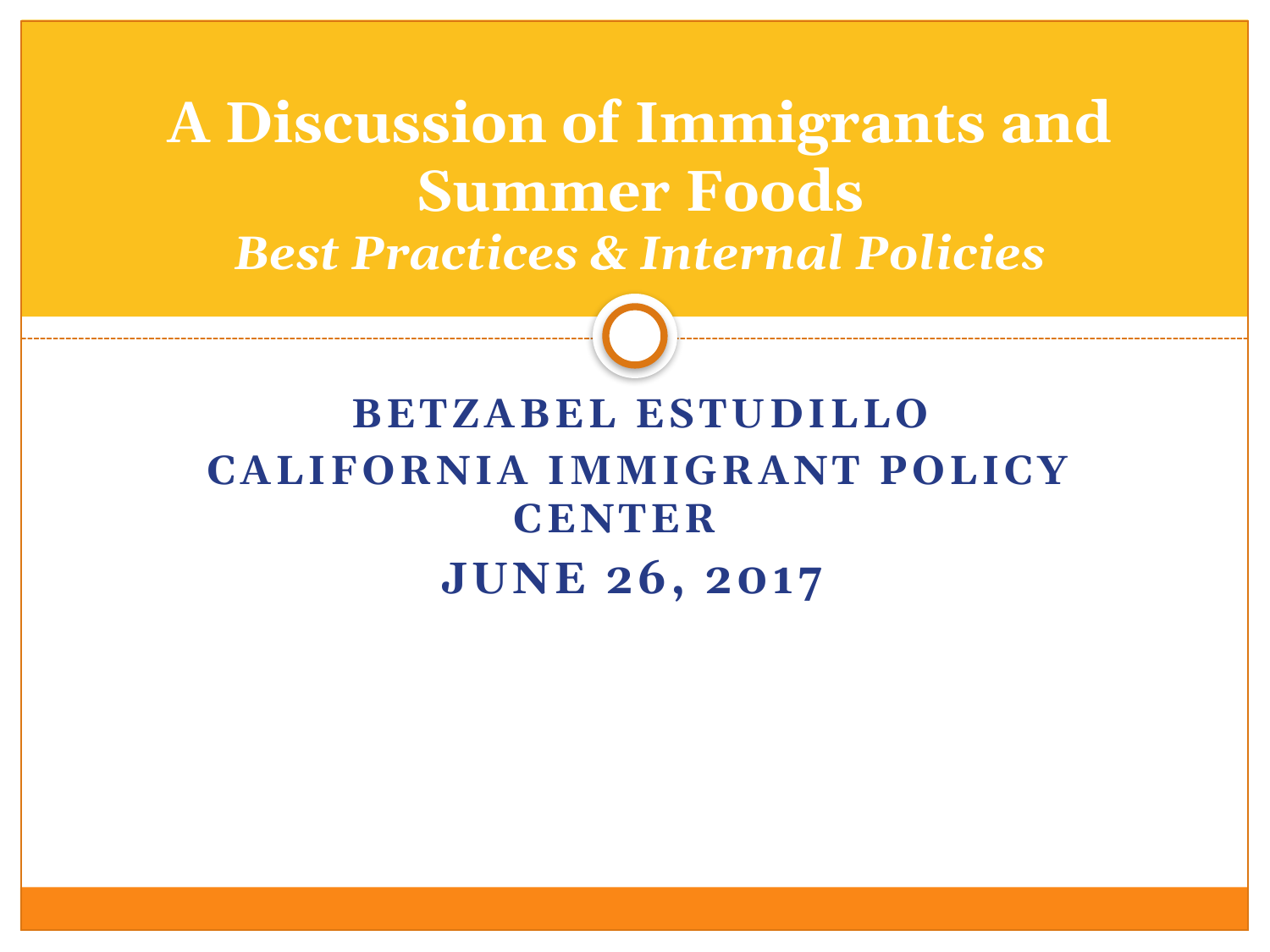

# A Discussion of Immigrants and Summer Foods Best Practices & Internal Policies
Betzabel Estudillo
California Immigrant Policy Center
June 26, 2017